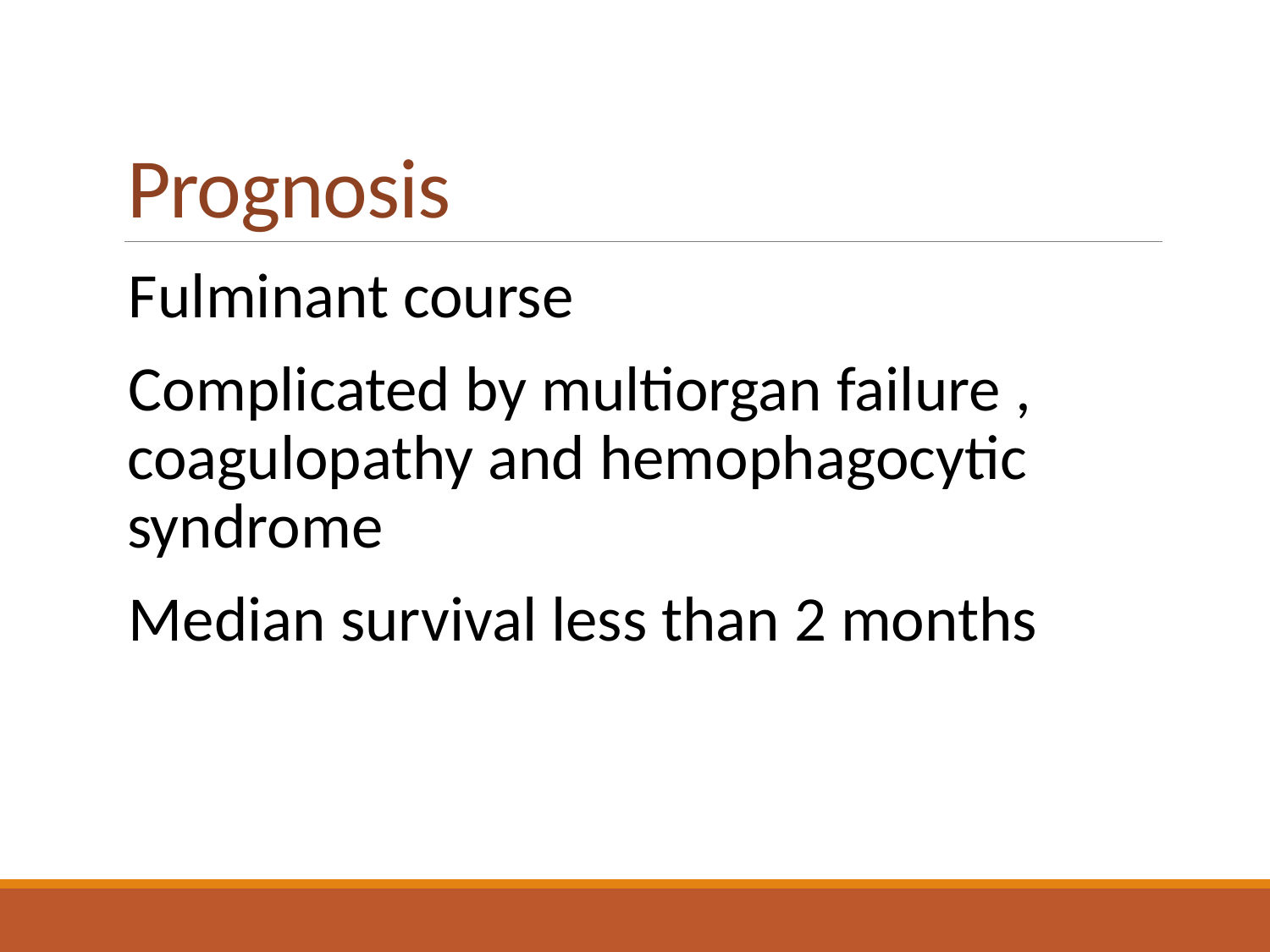

# Prognosis
Fulminant course
Complicated by multiorgan failure , coagulopathy and hemophagocytic syndrome
Median survival less than 2 months